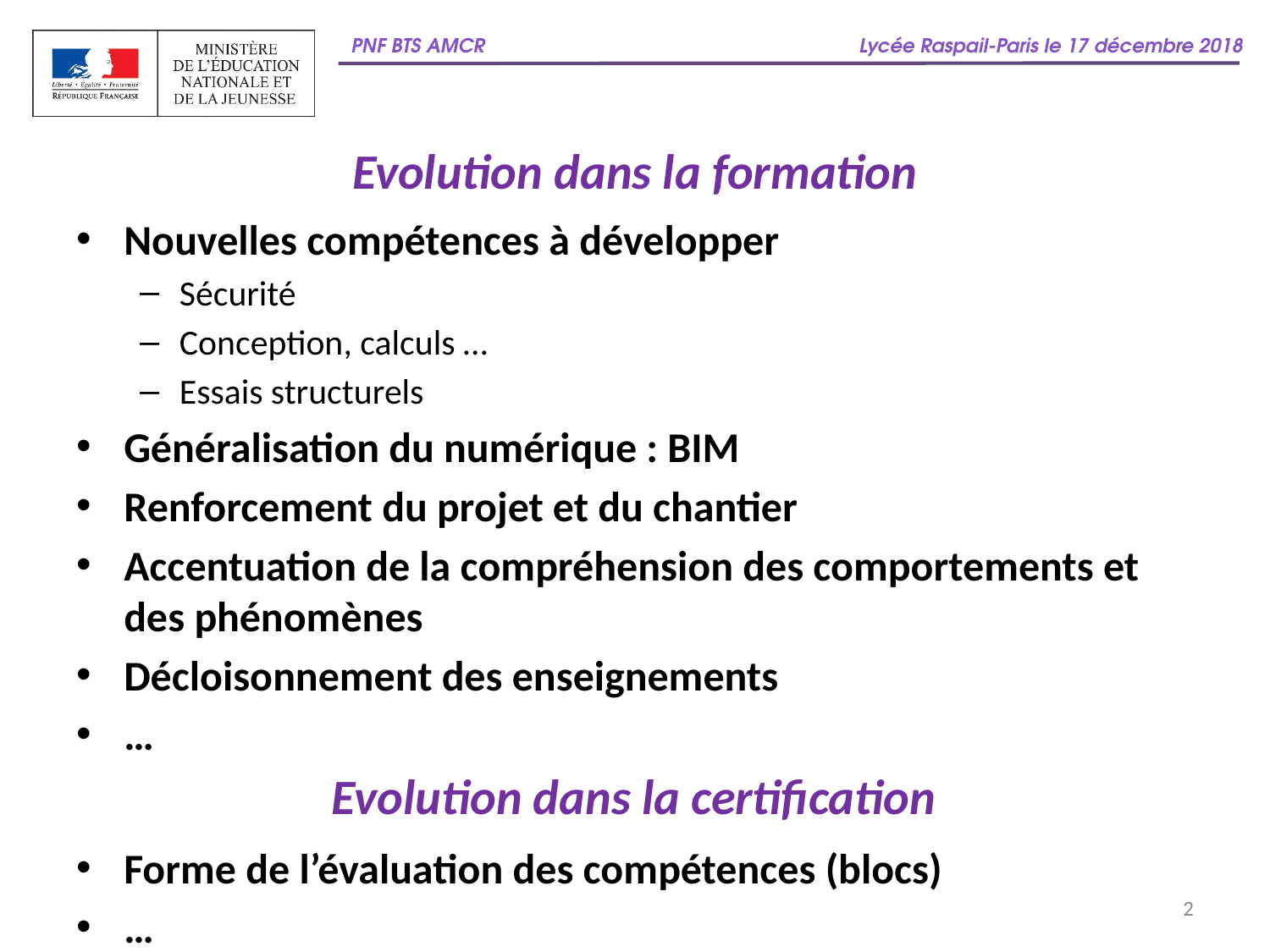

# Evolution dans la formation
Nouvelles compétences à développer
Sécurité
Conception, calculs …
Essais structurels
Généralisation du numérique : BIM
Renforcement du projet et du chantier
Accentuation de la compréhension des comportements et des phénomènes
Décloisonnement des enseignements
…

Evolution dans la certification
Forme de l’évaluation des compétences (blocs)
…
2